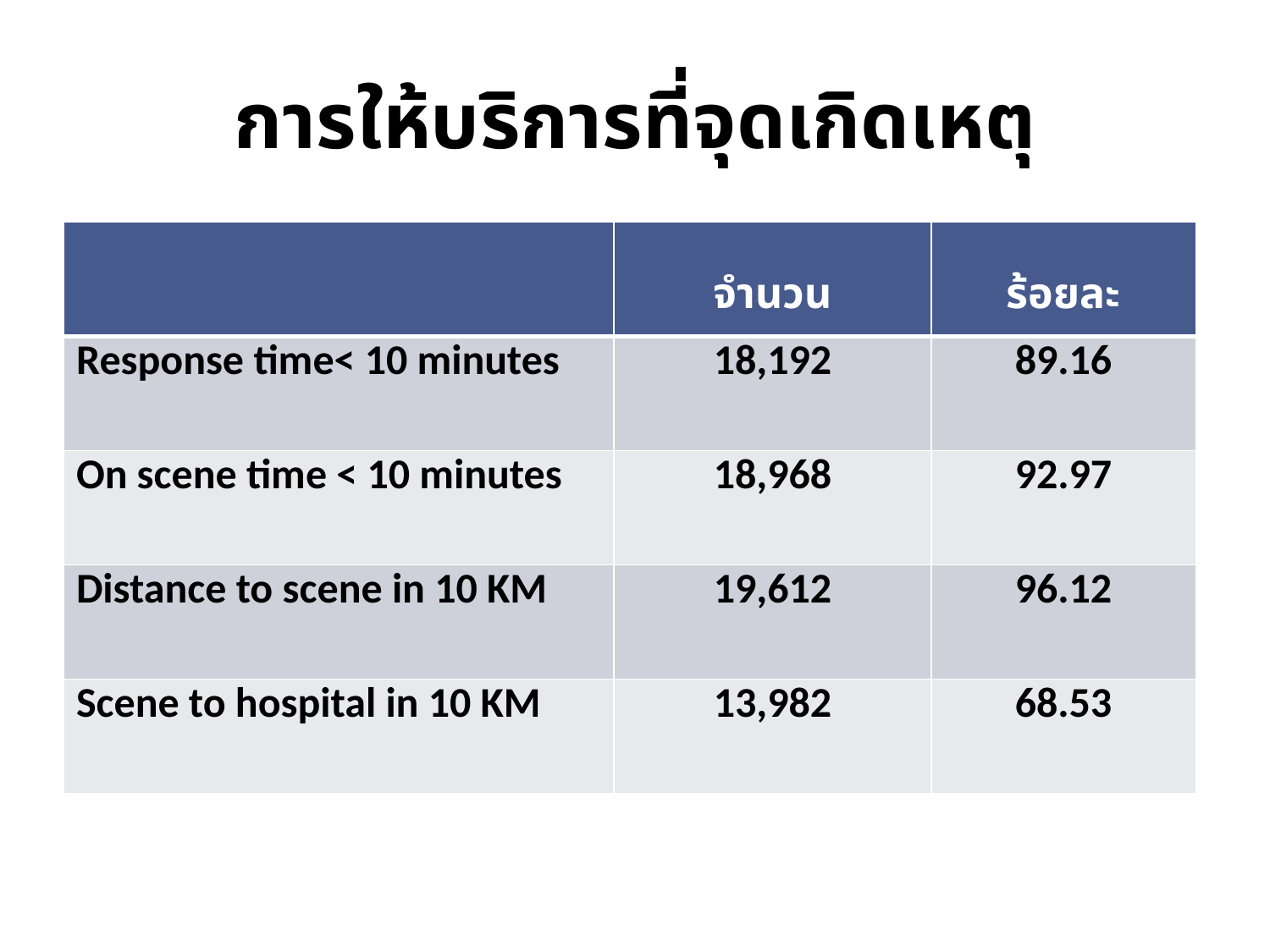

# การให้บริการที่จุดเกิดเหตุ
|  | จำนวน | ร้อยละ |
| --- | --- | --- |
| Response time< 10 minutes | 18,192 | 89.16 |
| On scene time < 10 minutes | 18,968 | 92.97 |
| Distance to scene in 10 KM | 19,612 | 96.12 |
| Scene to hospital in 10 KM | 13,982 | 68.53 |